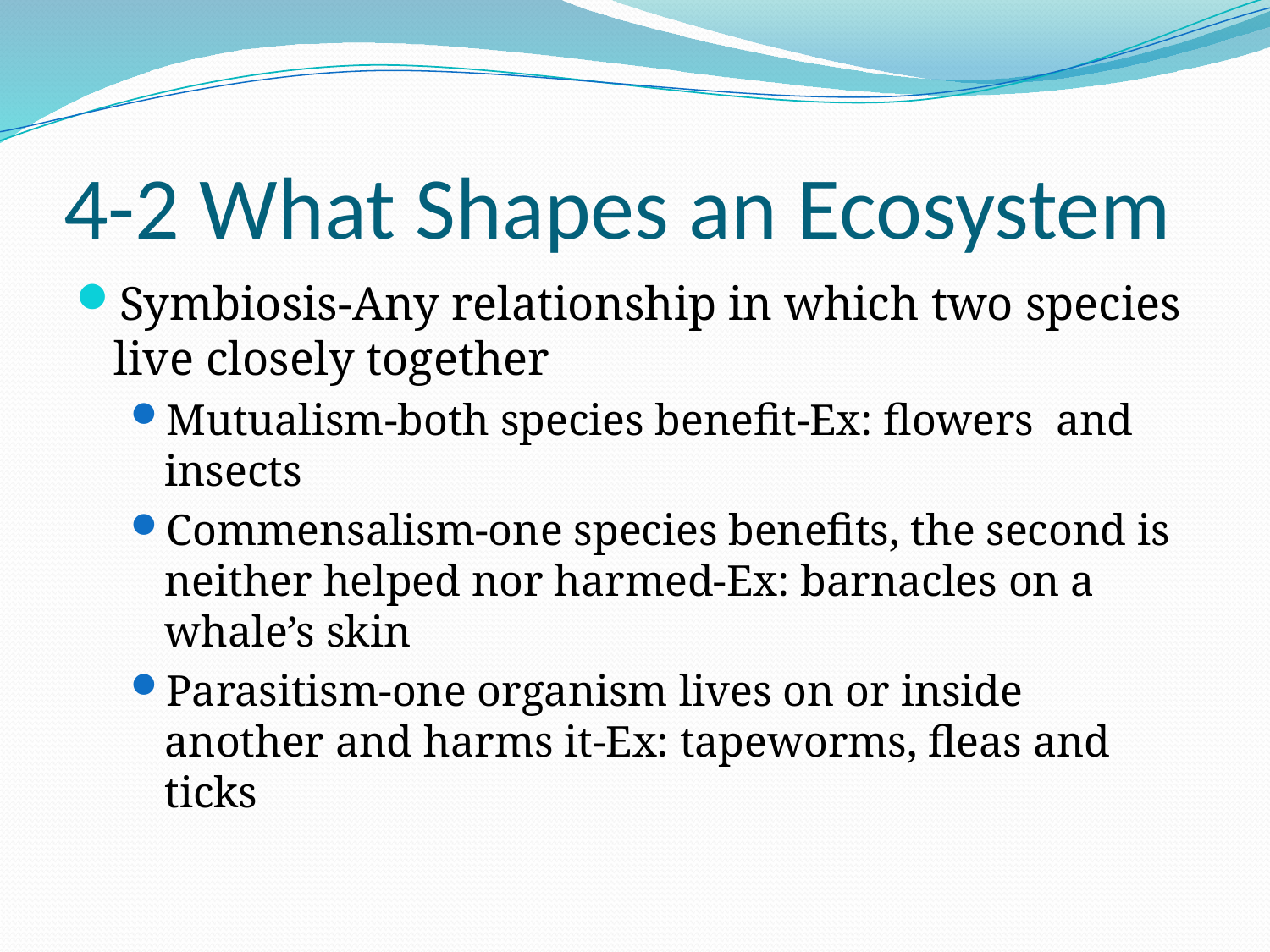

# 4-2 What Shapes an Ecosystem
Symbiosis-Any relationship in which two species live closely together
Mutualism-both species benefit-Ex: flowers  and insects
Commensalism-one species benefits, the second is neither helped nor harmed-Ex: barnacles on a whale’s skin
Parasitism-one organism lives on or inside another and harms it-Ex: tapeworms, fleas and ticks